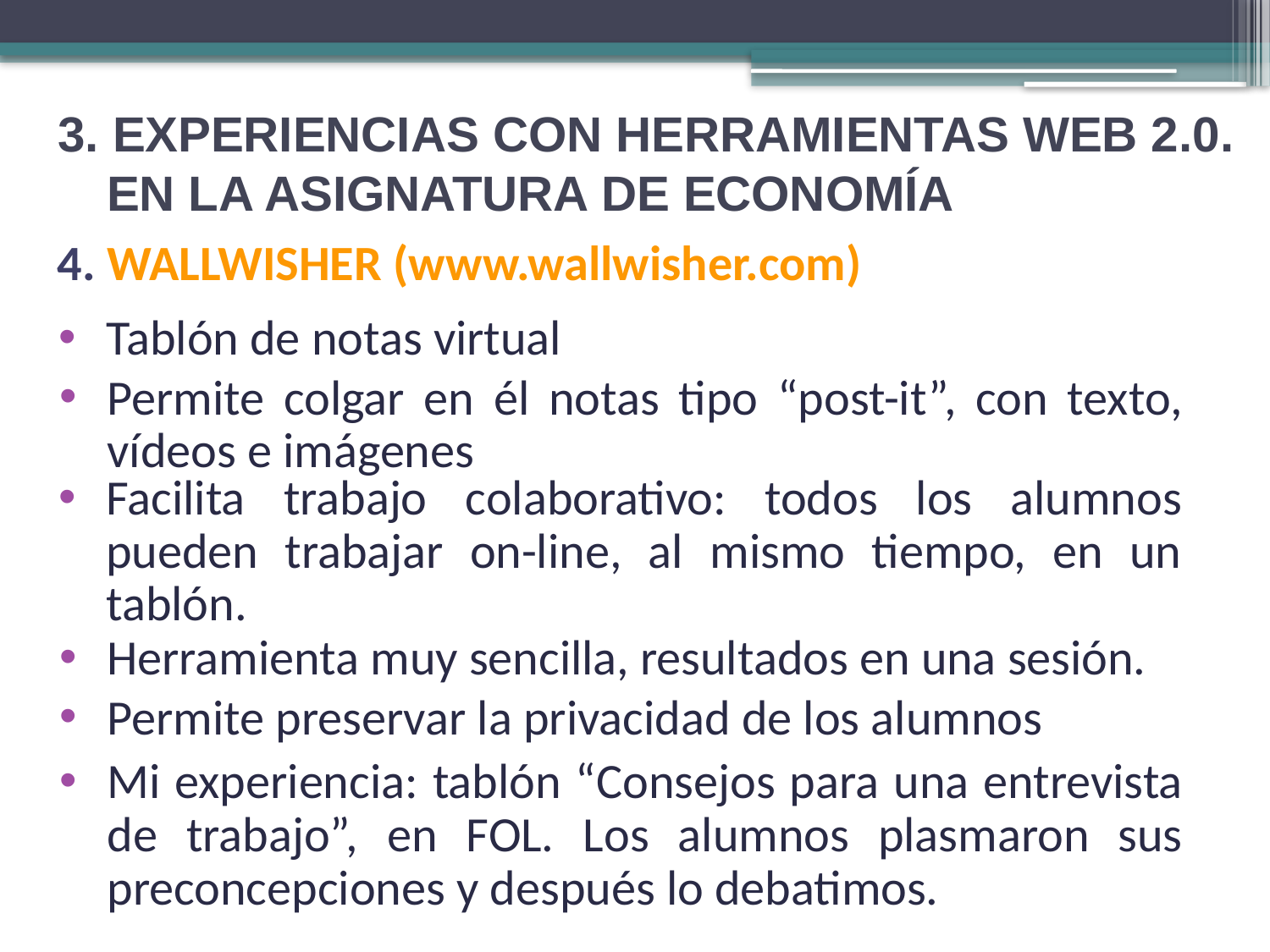

# 3. EXPERIENCIAS CON HERRAMIENTAS WEB 2.0. EN LA ASIGNATURA DE ECONOMÍA
4. WALLWISHER (www.wallwisher.com)
Tablón de notas virtual
Permite colgar en él notas tipo “post-it”, con texto, vídeos e imágenes
Facilita trabajo colaborativo: todos los alumnos pueden trabajar on-line, al mismo tiempo, en un tablón.
Herramienta muy sencilla, resultados en una sesión.
Permite preservar la privacidad de los alumnos
Mi experiencia: tablón “Consejos para una entrevista de trabajo”, en FOL. Los alumnos plasmaron sus preconcepciones y después lo debatimos.